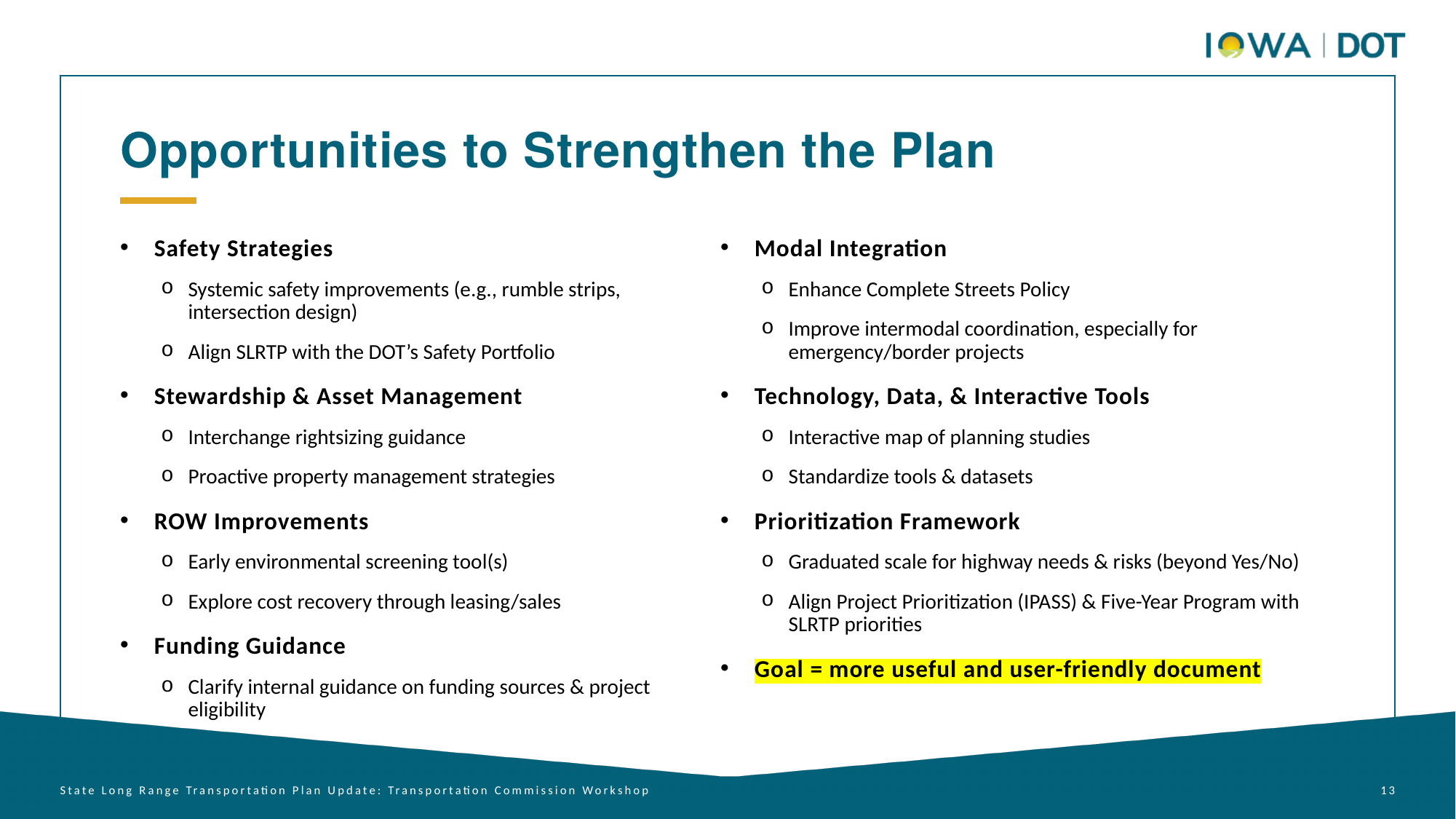

Opportunities to Strengthen the Plan

Safety Strategies
Systemic safety improvements (e.g., rumble strips, intersection design)
Align SLRTP with the DOT’s Safety Portfolio
Stewardship & Asset Management
Interchange rightsizing guidance
Proactive property management strategies
ROW Improvements
Early environmental screening tool(s)
Explore cost recovery through leasing/sales
Funding Guidance
Clarify internal guidance on funding sources & project eligibility

Modal Integration
Enhance Complete Streets Policy
Improve intermodal coordination, especially for emergency/border projects
Technology, Data, & Interactive Tools
Interactive map of planning studies
Standardize tools & datasets
Prioritization Framework
Graduated scale for highway needs & risks (beyond Yes/No)
Align Project Prioritization (IPASS) & Five-Year Program with SLRTP priorities
Goal = more useful and user-friendly document